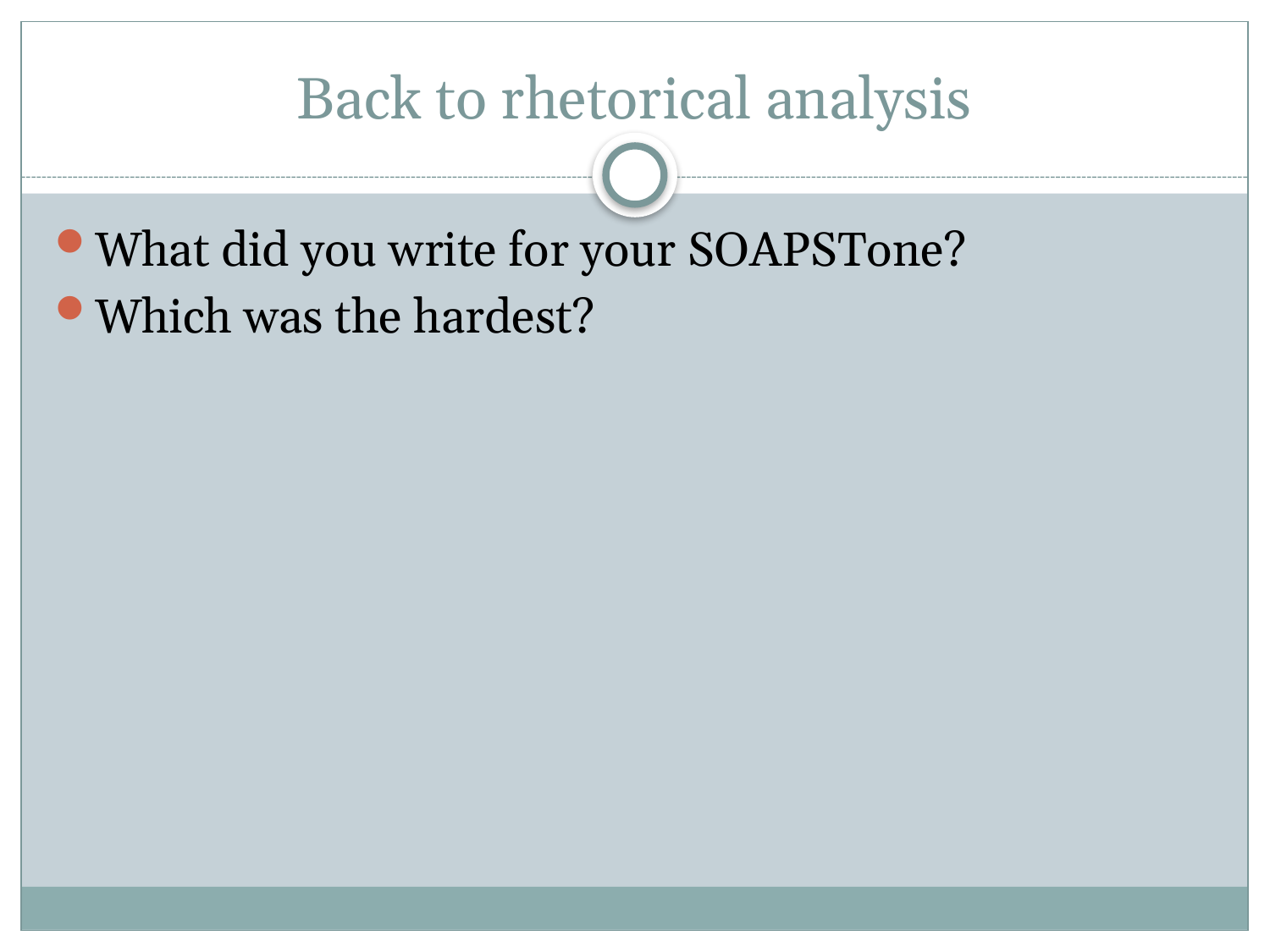

# Back to rhetorical analysis
What did you write for your SOAPSTone?
Which was the hardest?